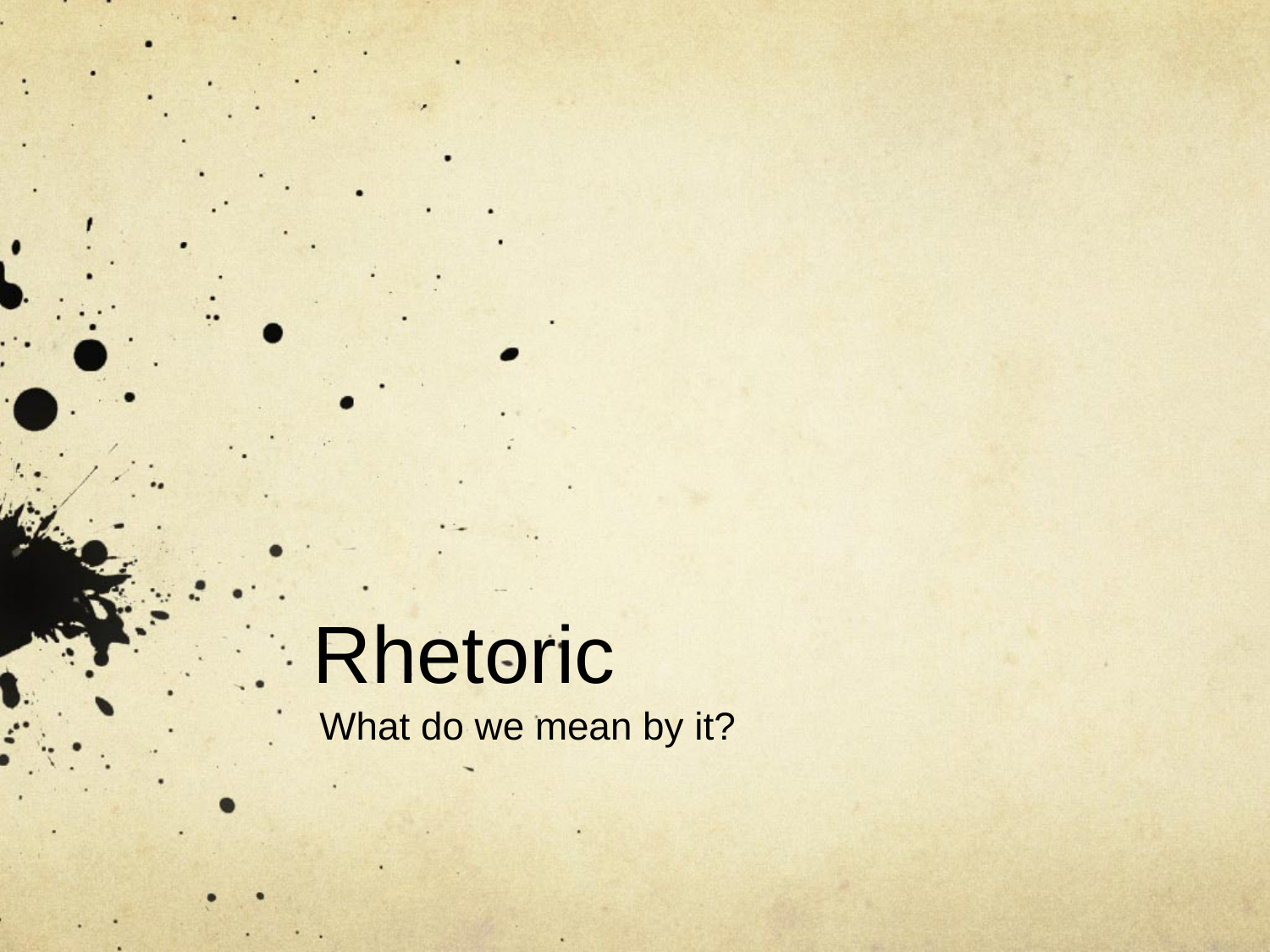

# Rhetoric
What do we mean by it?